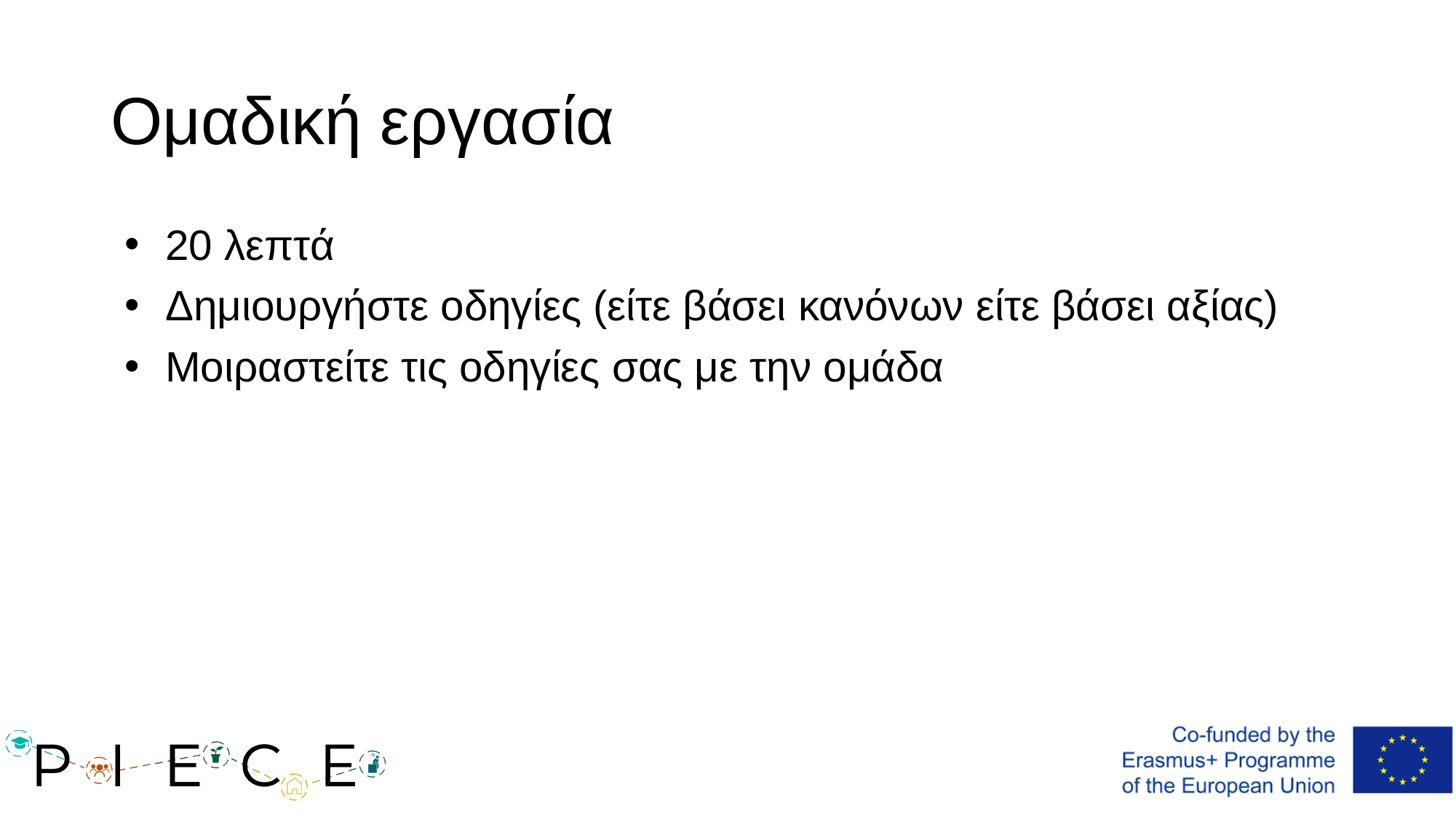

# Ομαδική εργασία
20 λεπτά
Δημιουργήστε οδηγίες (είτε βάσει κανόνων είτε βάσει αξίας)
Μοιραστείτε τις οδηγίες σας με την ομάδα